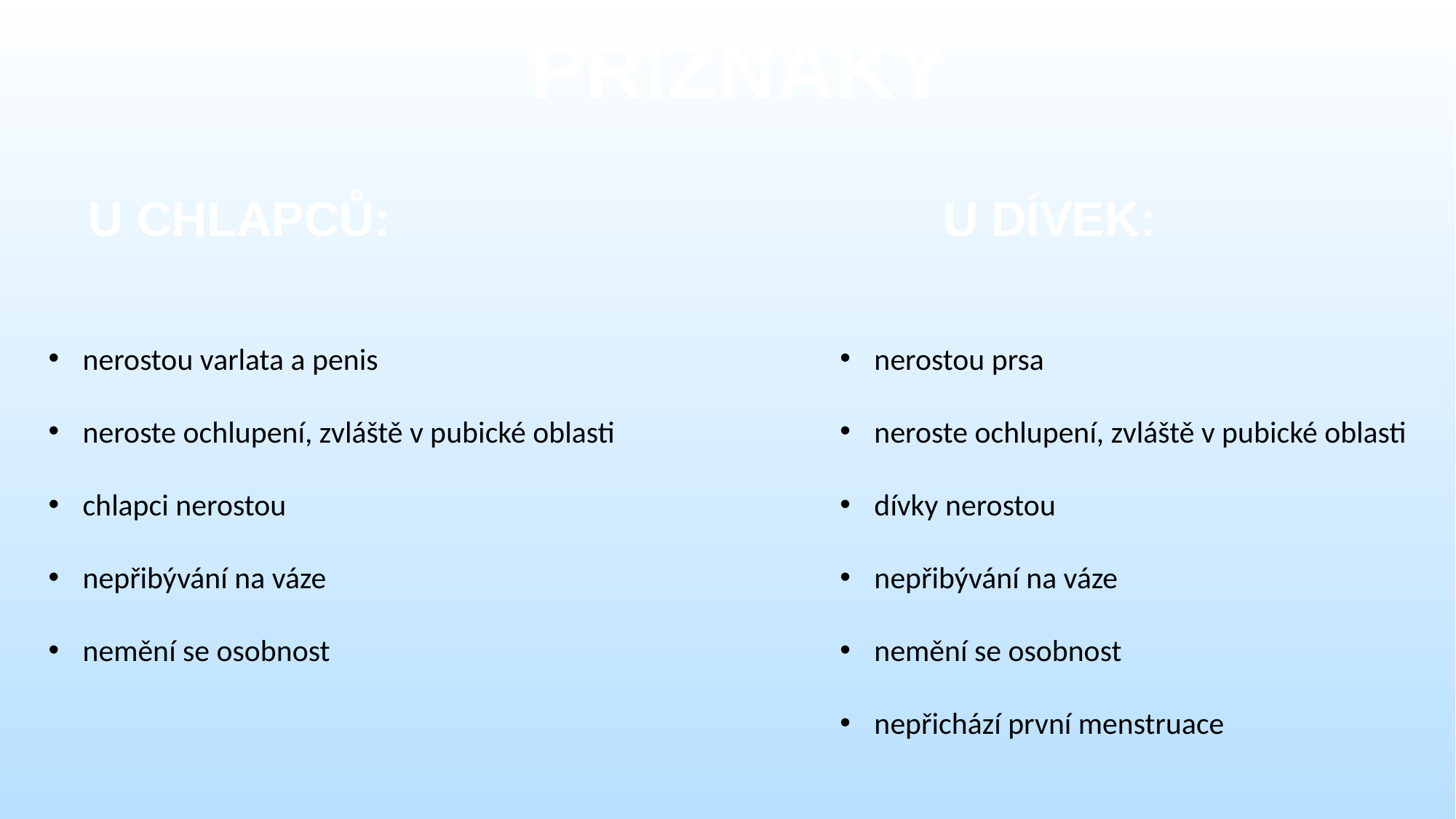

PŘÍZNAKY
U DÍVEK:
U CHLAPCŮ:
nerostou varlata a penis

neroste ochlupení, zvláště v pubické oblasti

chlapci nerostou

nepřibývání na váze

nemění se osobnost
nerostou prsa

neroste ochlupení, zvláště v pubické oblasti

dívky nerostou

nepřibývání na váze

nemění se osobnost

nepřichází první menstruace